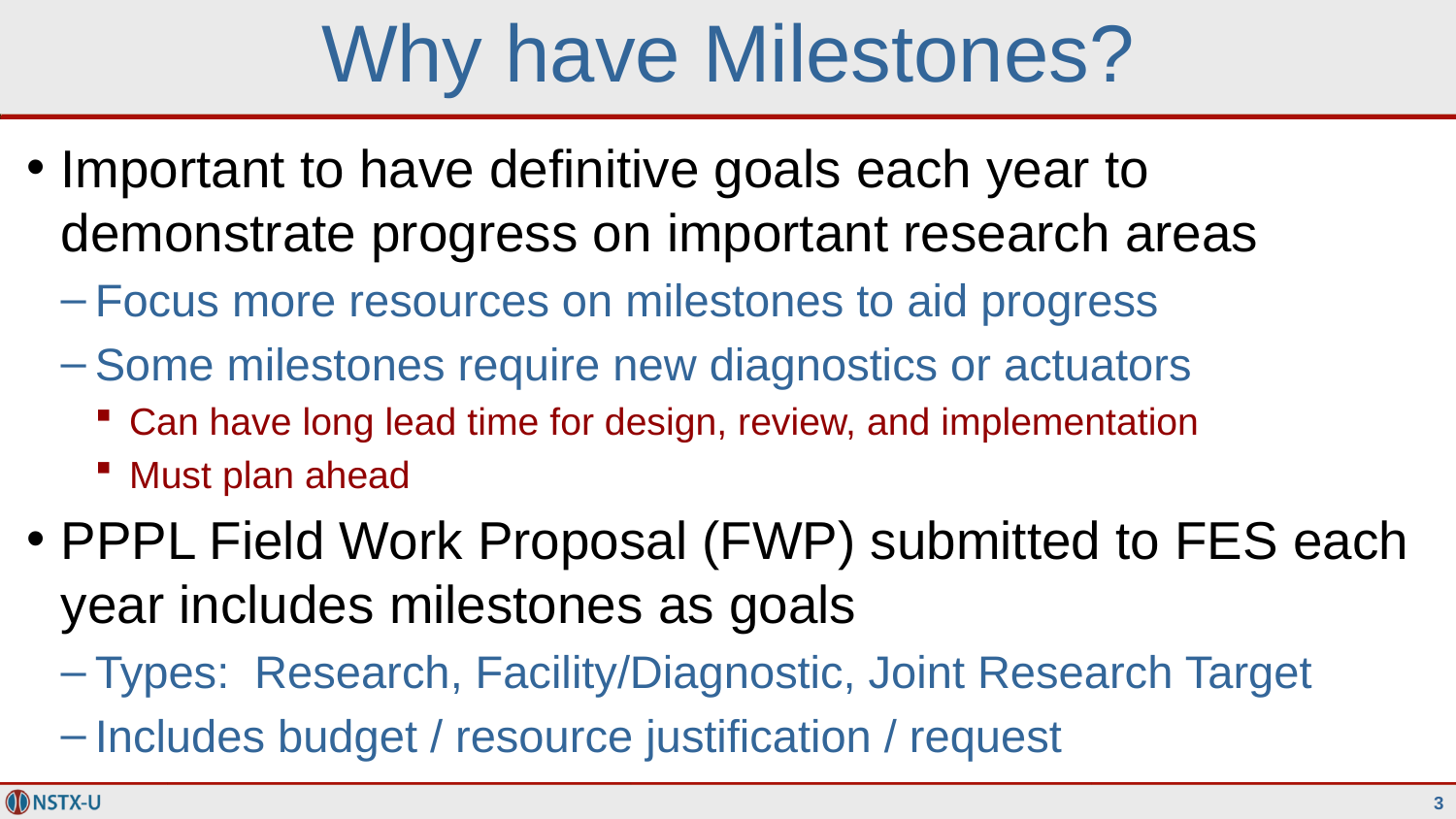

# Why have Milestones?
Important to have definitive goals each year to demonstrate progress on important research areas
Focus more resources on milestones to aid progress
Some milestones require new diagnostics or actuators
Can have long lead time for design, review, and implementation
Must plan ahead
PPPL Field Work Proposal (FWP) submitted to FES each year includes milestones as goals
Types:  Research, Facility/Diagnostic, Joint Research Target
Includes budget / resource justification / request